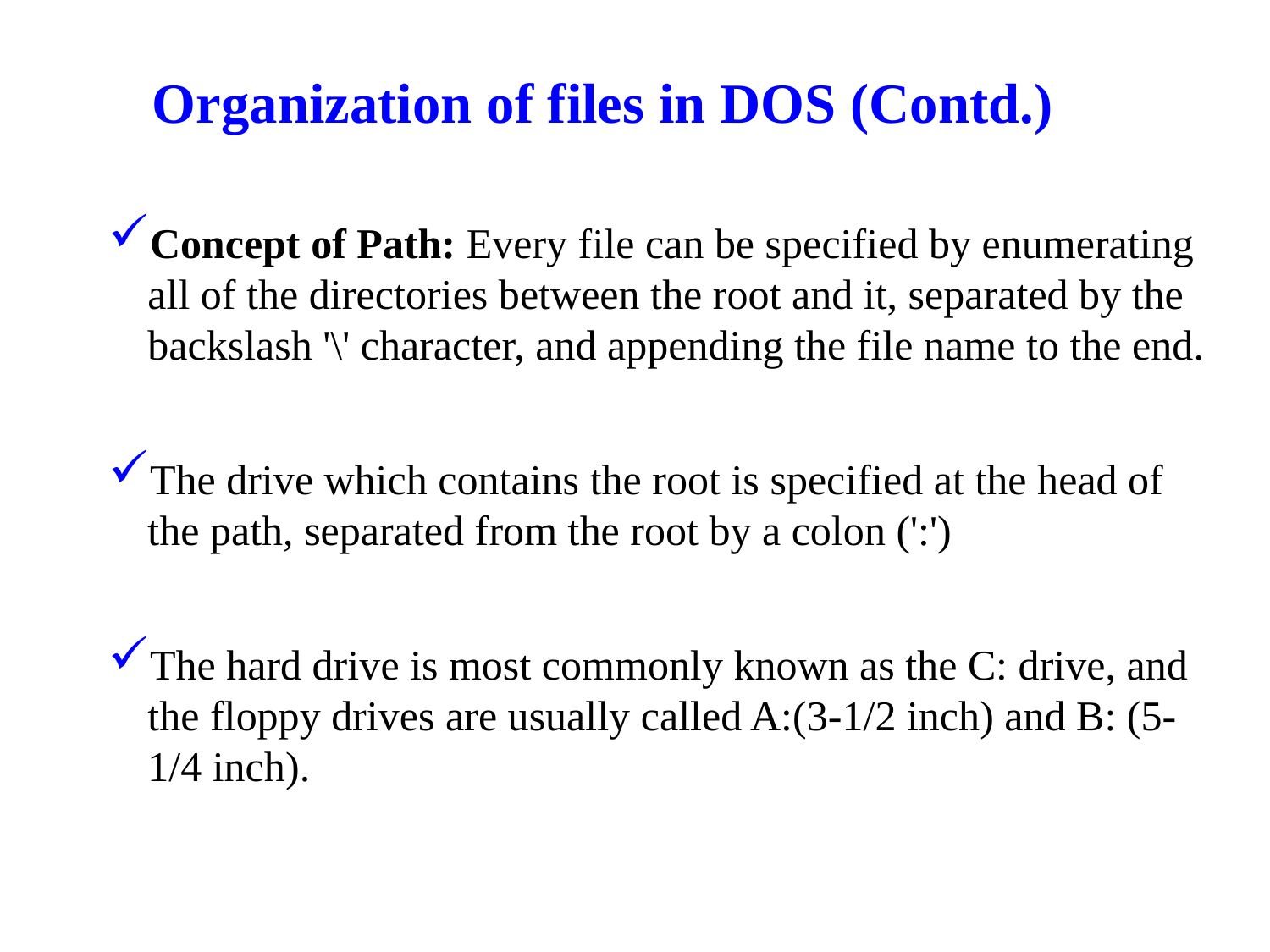

# Organization of files in DOS (Contd.)

Concept of Path: Every file can be specified by enumerating all of the directories between the root and it, separated by the backslash '\' character, and appending the file name to the end.

The drive which contains the root is specified at the head of the path, separated from the root by a colon (':')

The hard drive is most commonly known as the C: drive, and the floppy drives are usually called A:(3-1/2 inch) and B: (5-1/4 inch).